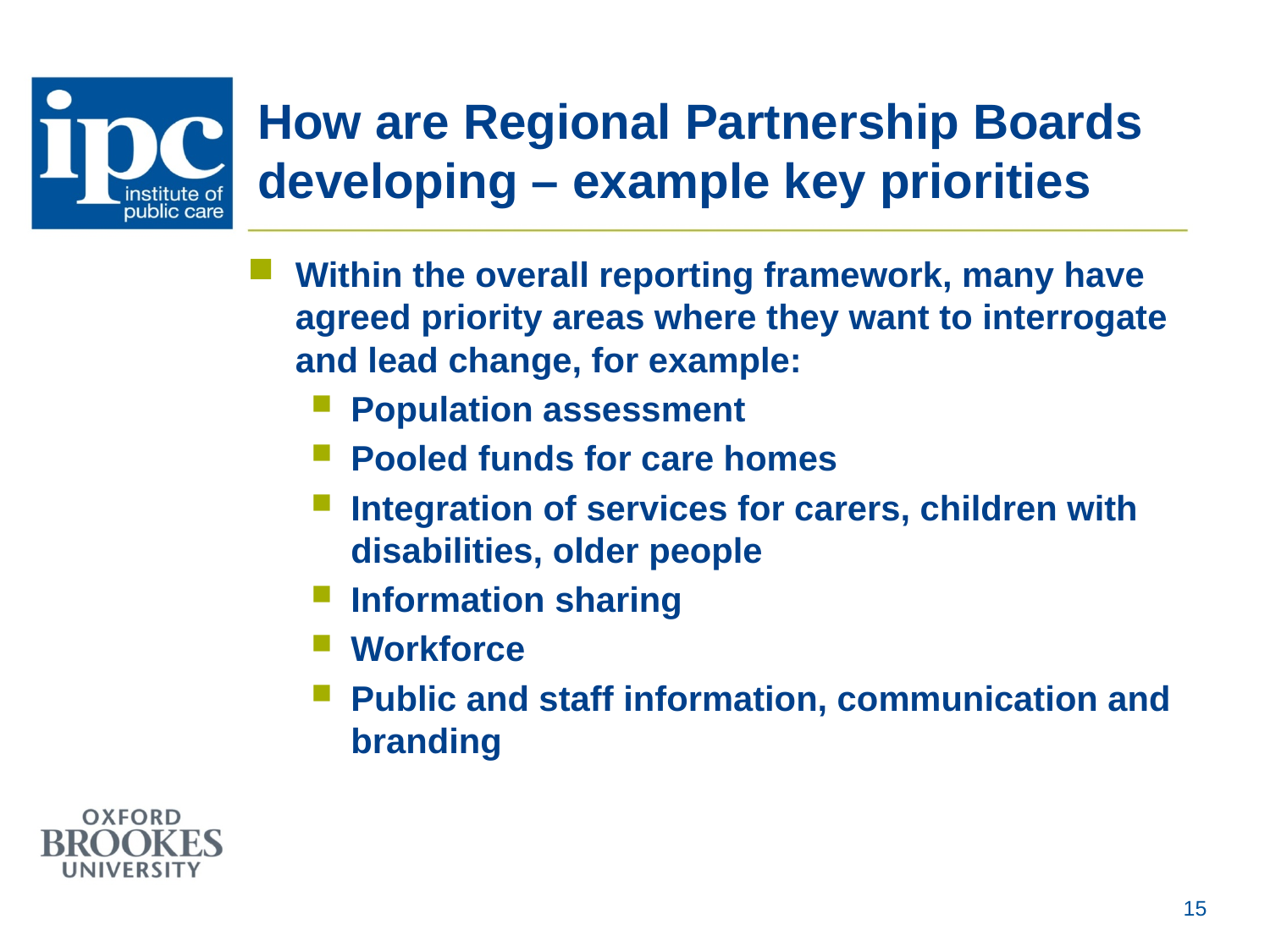

# How are Regional Partnership Boards developing – example key priorities
Within the overall reporting framework, many have agreed priority areas where they want to interrogate and lead change, for example:
Population assessment
Pooled funds for care homes
Integration of services for carers, children with disabilities, older people
Information sharing
Workforce
Public and staff information, communication and branding

15